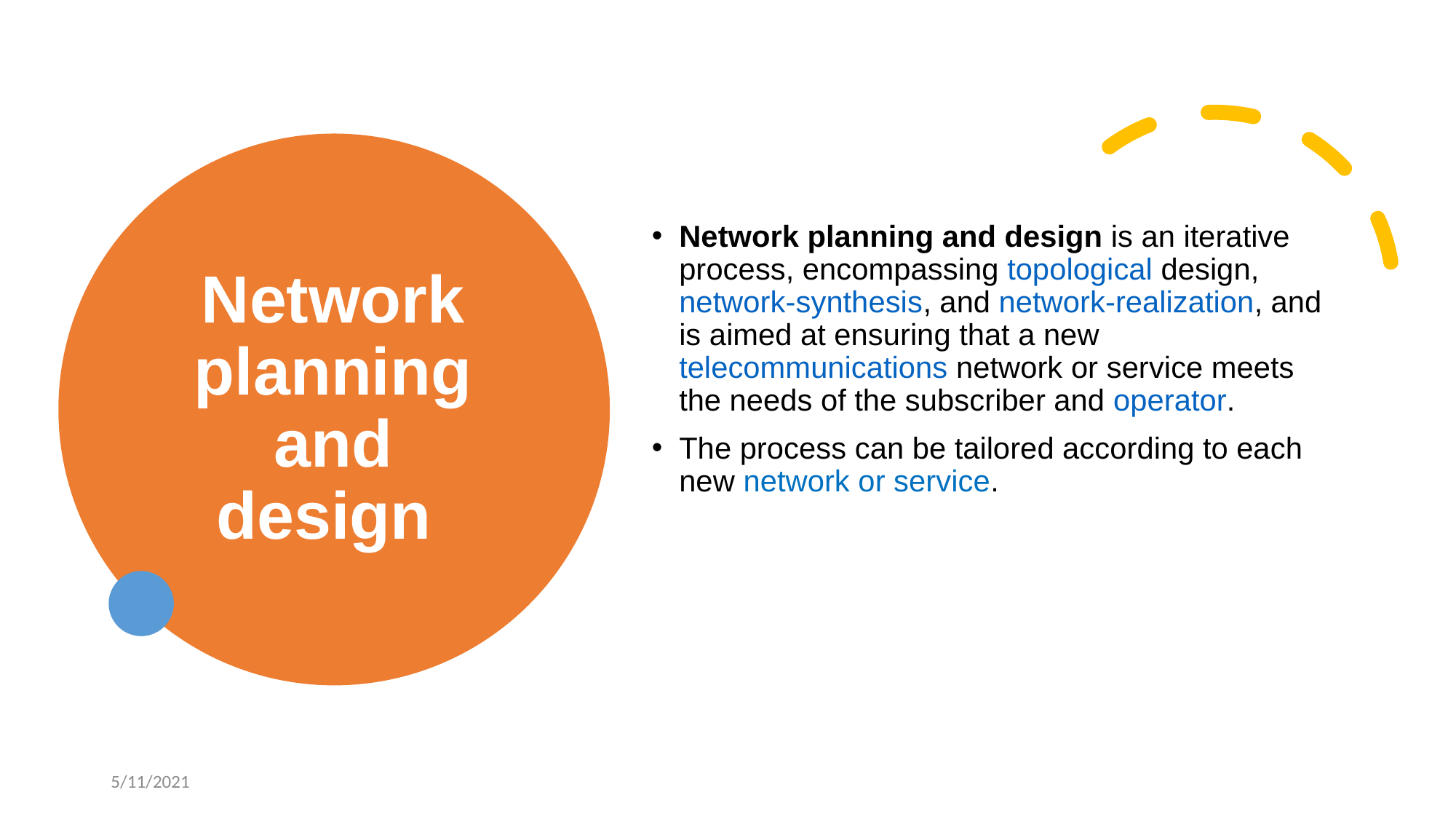

# Network planning and design
Network planning and design is an iterative process, encompassing topological design, network-synthesis, and network-realization, and is aimed at ensuring that a new telecommunications network or service meets the needs of the subscriber and operator.
The process can be tailored according to each new network or service.

5/11/2021
Network planning and dimensioning
5